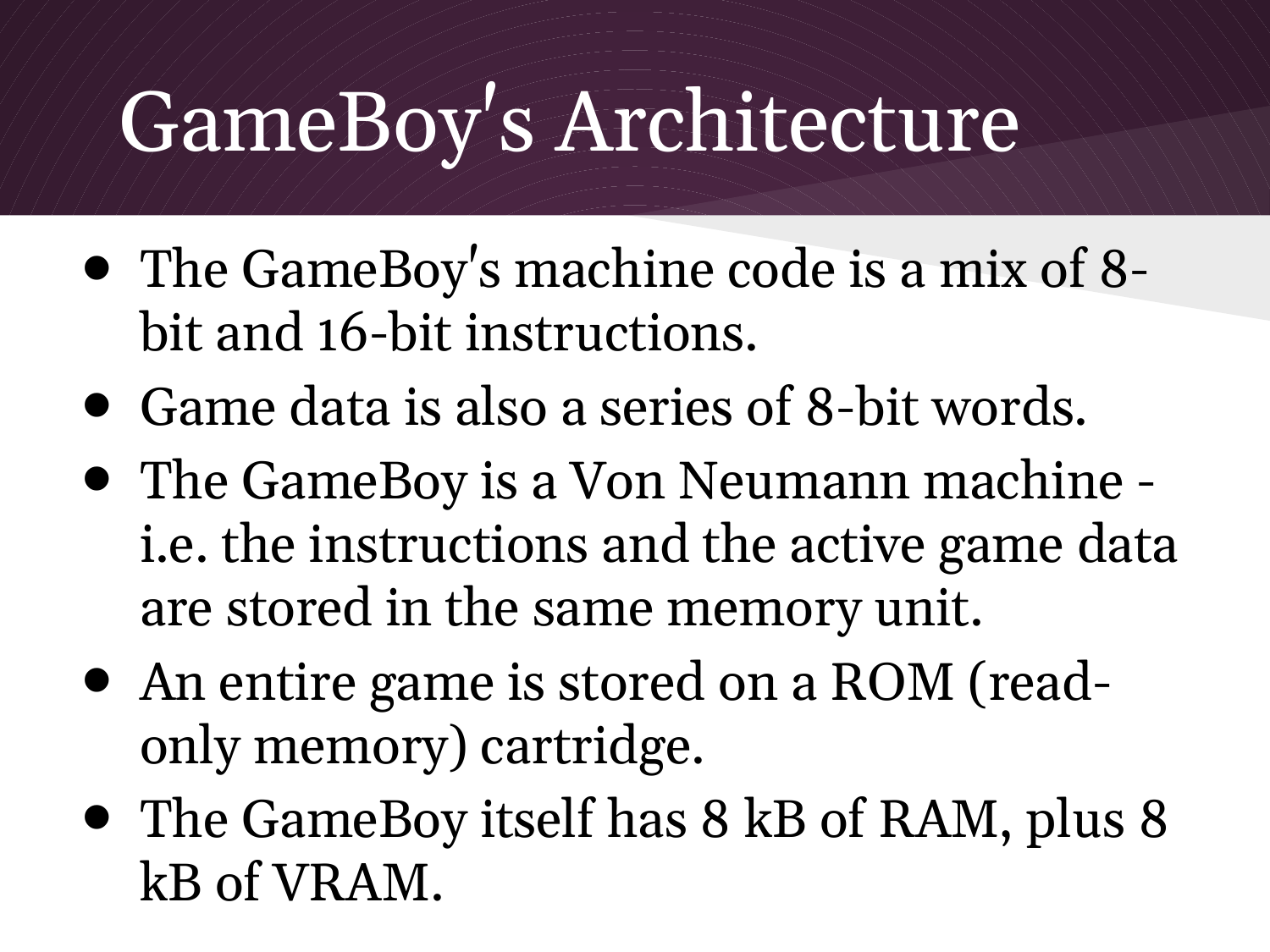

# GameBoy's Architecture
The GameBoy's machine code is a mix of 8-bit and 16-bit instructions.
Game data is also a series of 8-bit words.
The GameBoy is a Von Neumann machine - i.e. the instructions and the active game data are stored in the same memory unit.
An entire game is stored on a ROM (read-only memory) cartridge.
The GameBoy itself has 8 kB of RAM, plus 8 kB of VRAM.